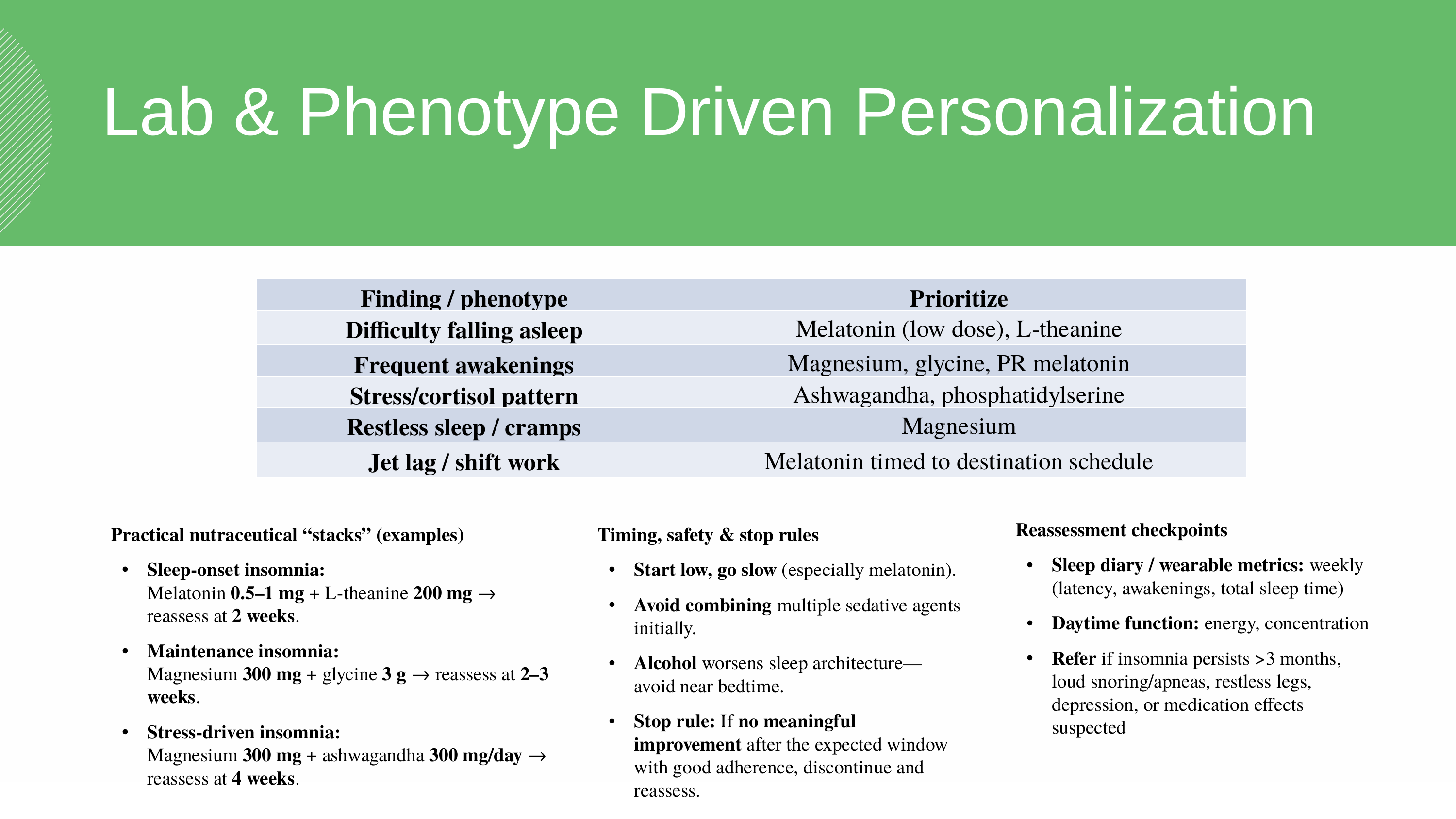

Lab & Phenotype Driven Personalization
| Finding / phenotype | Prioritize |
| --- | --- |
| Difficulty falling asleep | Melatonin (low dose), L-theanine |
| Frequent awakenings | Magnesium, glycine, PR melatonin |
| Stress/cortisol pattern | Ashwagandha, phosphatidylserine |
| Restless sleep / cramps | Magnesium |
| Jet lag / shift work | Melatonin timed to destination schedule |
Reassessment checkpoints
Sleep diary / wearable metrics: weekly (latency, awakenings, total sleep time)
Daytime function: energy, concentration
Refer if insomnia persists >3 months, loud snoring/apneas, restless legs, depression, or medication effects suspected
Practical nutraceutical “stacks” (examples)
Sleep-onset insomnia:
Melatonin 0.5–1 mg + L-theanine 200 mg → reassess at 2 weeks.
Maintenance insomnia:
Magnesium 300 mg + glycine 3 g → reassess at 2–3 weeks.
Stress-driven insomnia:
Magnesium 300 mg + ashwagandha 300 mg/day → reassess at 4 weeks.
Timing, safety & stop rules
Start low, go slow (especially melatonin).
Avoid combining multiple sedative agents initially.
Alcohol worsens sleep architecture—avoid near bedtime.
Stop rule: If no meaningful improvement after the expected window with good adherence, discontinue and reassess.